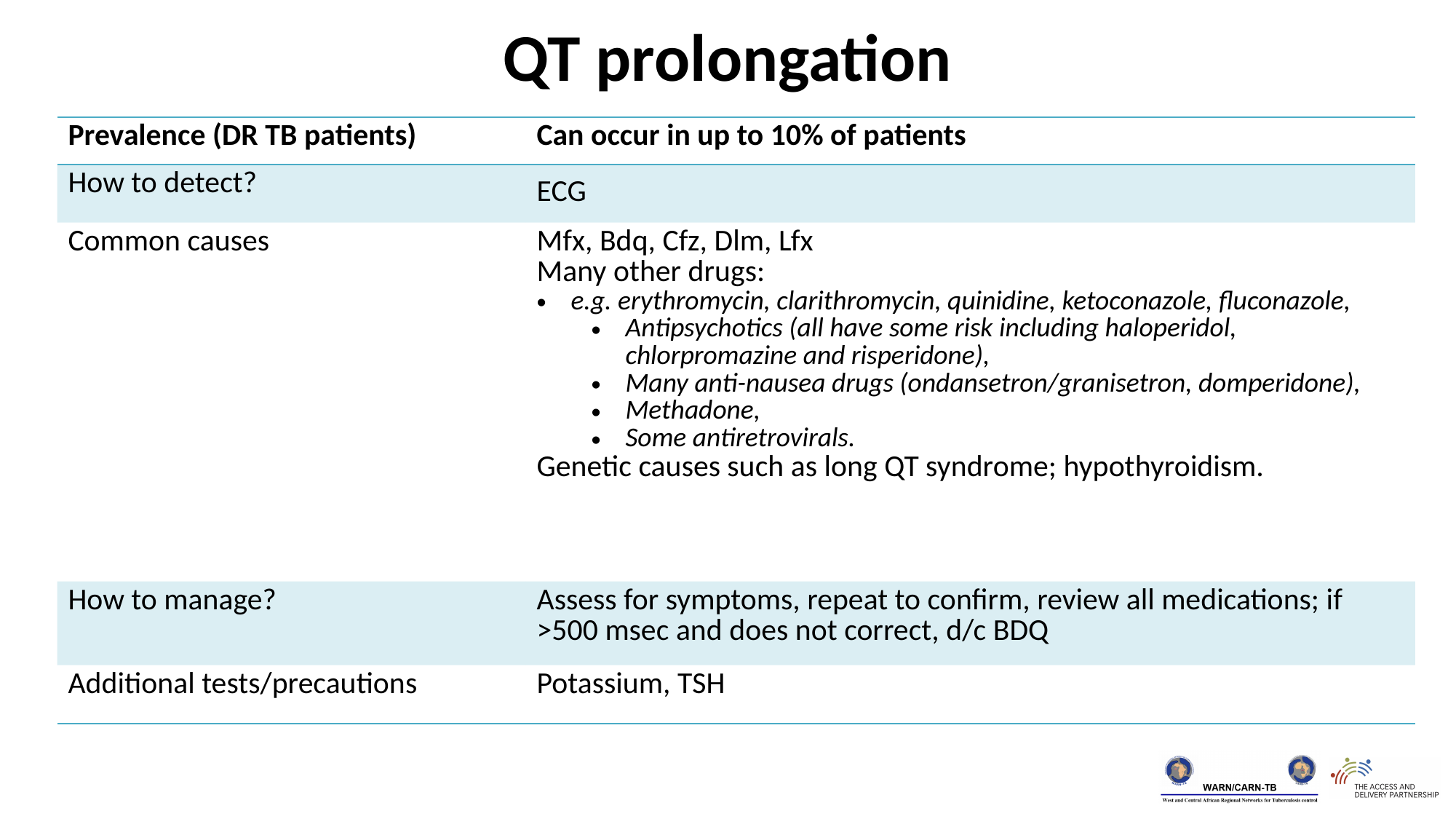

QT prolongation
| Prevalence (DR TB patients) | Can occur in up to 10% of patients |
| --- | --- |
| How to detect? | ECG |
| Common causes | Mfx, Bdq, Cfz, Dlm, Lfx Many other drugs: e.g. erythromycin, clarithromycin, quinidine, ketoconazole, fluconazole, Antipsychotics (all have some risk including haloperidol, chlorpromazine and risperidone), Many anti-nausea drugs (ondansetron/granisetron, domperidone), Methadone, Some antiretrovirals. Genetic causes such as long QT syndrome; hypothyroidism. |
| How to manage? | Assess for symptoms, repeat to confirm, review all medications; if >500 msec and does not correct, d/c BDQ |
| Additional tests/precautions | Potassium, TSH |